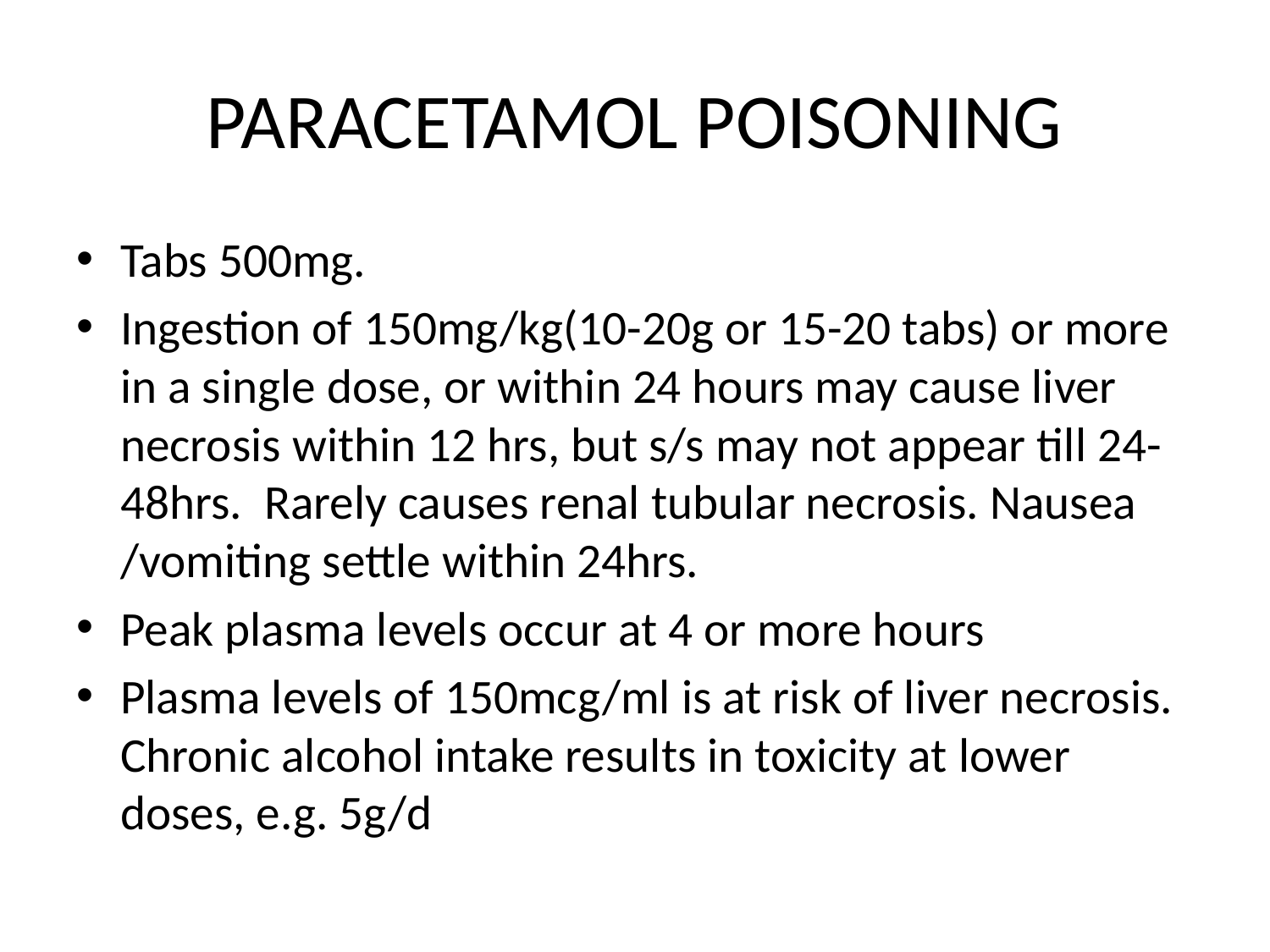

# PARACETAMOL POISONING
Tabs 500mg.
Ingestion of 150mg/kg(10-20g or 15-20 tabs) or more in a single dose, or within 24 hours may cause liver necrosis within 12 hrs, but s/s may not appear till 24-48hrs.  Rarely causes renal tubular necrosis. Nausea /vomiting settle within 24hrs.
Peak plasma levels occur at 4 or more hours
Plasma levels of 150mcg/ml is at risk of liver necrosis. Chronic alcohol intake results in toxicity at lower doses, e.g. 5g/d